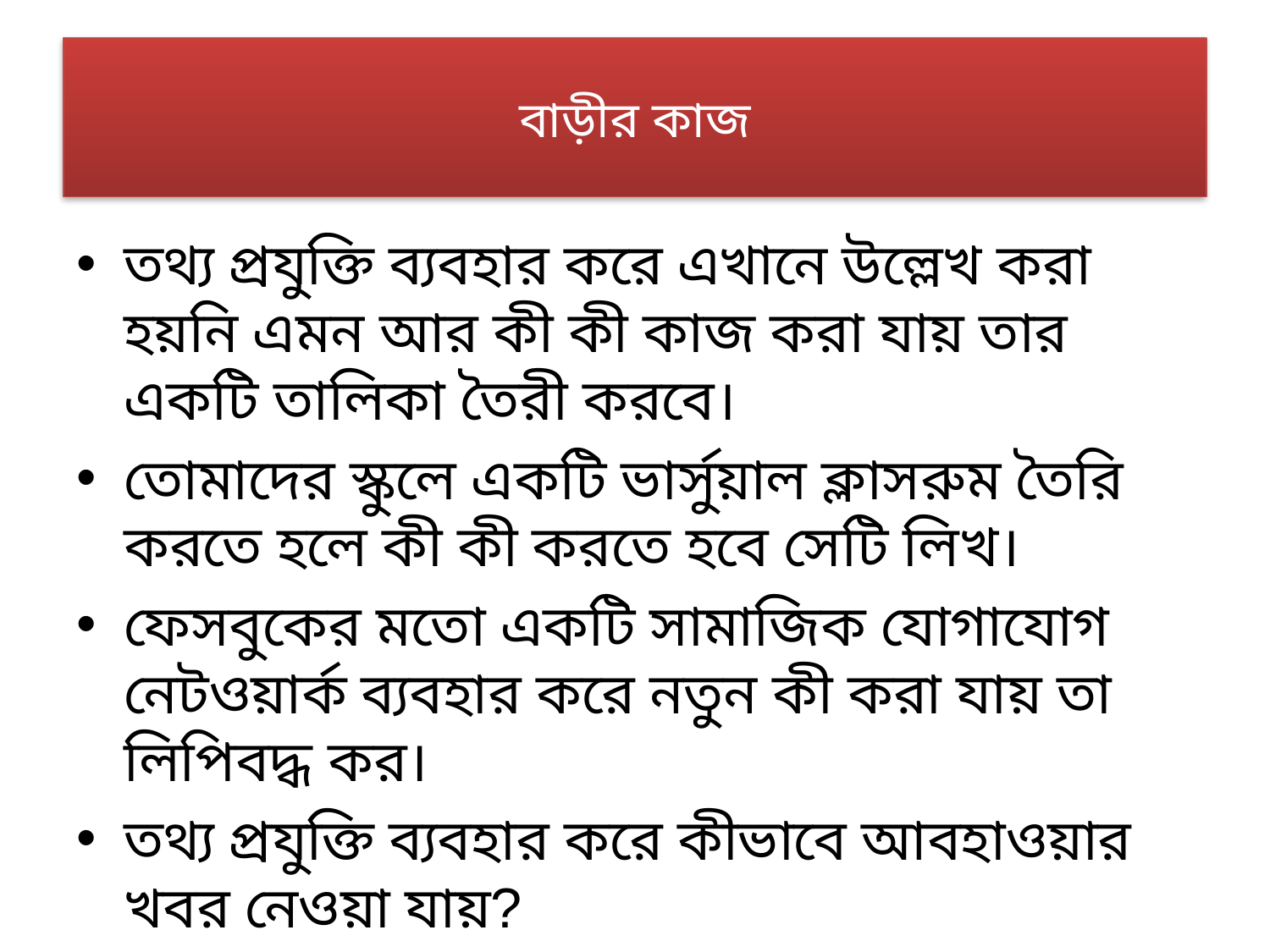

# বাড়ীর কাজ
তথ্য প্রযুক্তি ব্যবহার করে এখানে উল্লেখ করা হয়নি এমন আর কী কী কাজ করা যায় তার একটি তালিকা তৈরী করবে।
তোমাদের স্কুলে একটি ভার্সুয়াল ক্লাসরুম তৈরি করতে হলে কী কী করতে হবে সেটি লিখ।
ফেসবুকের মতো একটি সামাজিক যোগাযোগ নেটওয়ার্ক ব্যবহার করে নতুন কী করা যায় তা লিপিবদ্ধ কর।
তথ্য প্রযুক্তি ব্যবহার করে কীভাবে আবহাওয়ার খবর নেওয়া যায়?